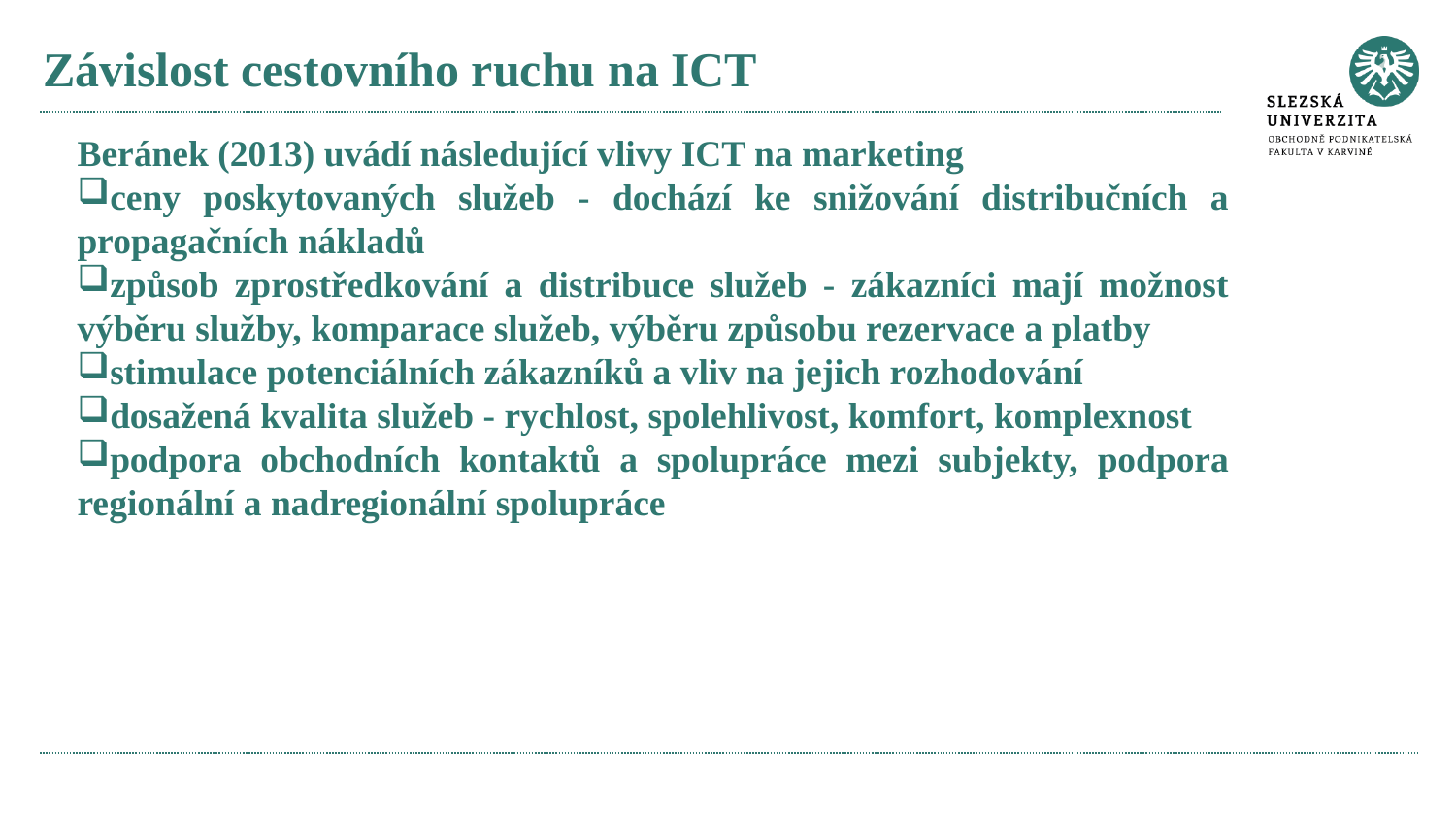

# Závislost cestovního ruchu na ICT
Beránek (2013) uvádí následující vlivy ICT na marketing
ceny poskytovaných služeb - dochází ke snižování distribučních a propagačních nákladů
způsob zprostředkování a distribuce služeb - zákazníci mají možnost výběru služby, komparace služeb, výběru způsobu rezervace a platby
stimulace potenciálních zákazníků a vliv na jejich rozhodování
dosažená kvalita služeb - rychlost, spolehlivost, komfort, komplexnost
podpora obchodních kontaktů a spolupráce mezi subjekty, podpora regionální a nadregionální spolupráce